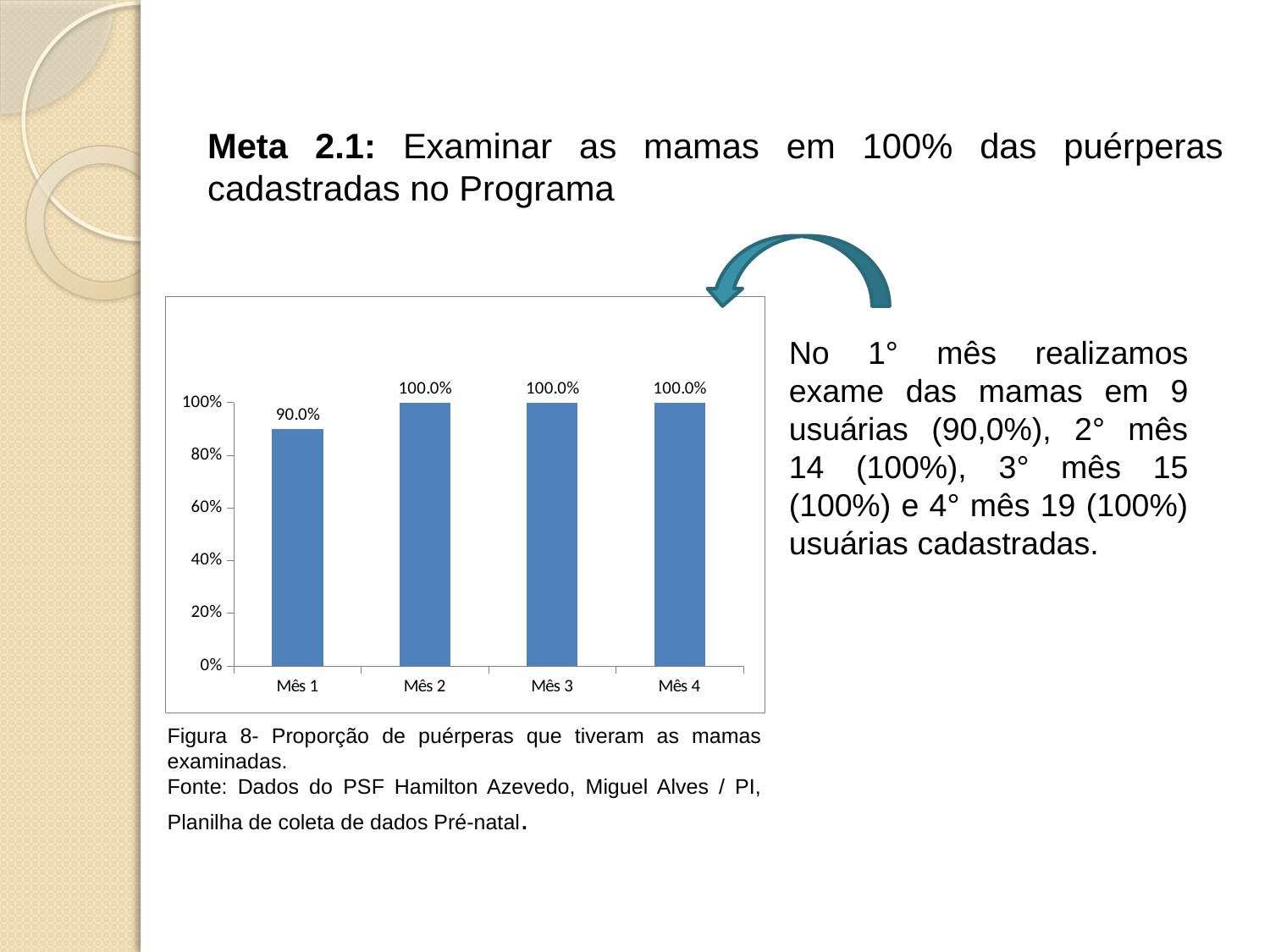

# Meta 2.1: Examinar as mamas em 100% das puérperas cadastradas no Programa

### Chart

| Category | Proporção de puérperas que tiveram as mamas examinadas  |
|---|---|
| Mês 1 | 0.9 |
| Mês 2 | 1.0 |
| Mês 3 | 1.0 |
| Mês 4 | 1.0 |
No 1° mês realizamos exame das mamas em 9 usuárias (90,0%), 2° mês 14 (100%), 3° mês 15 (100%) e 4° mês 19 (100%) usuárias cadastradas.
Figura 8- Proporção de puérperas que tiveram as mamas examinadas.
Fonte: Dados do PSF Hamilton Azevedo, Miguel Alves / PI, Planilha de coleta de dados Pré-natal.